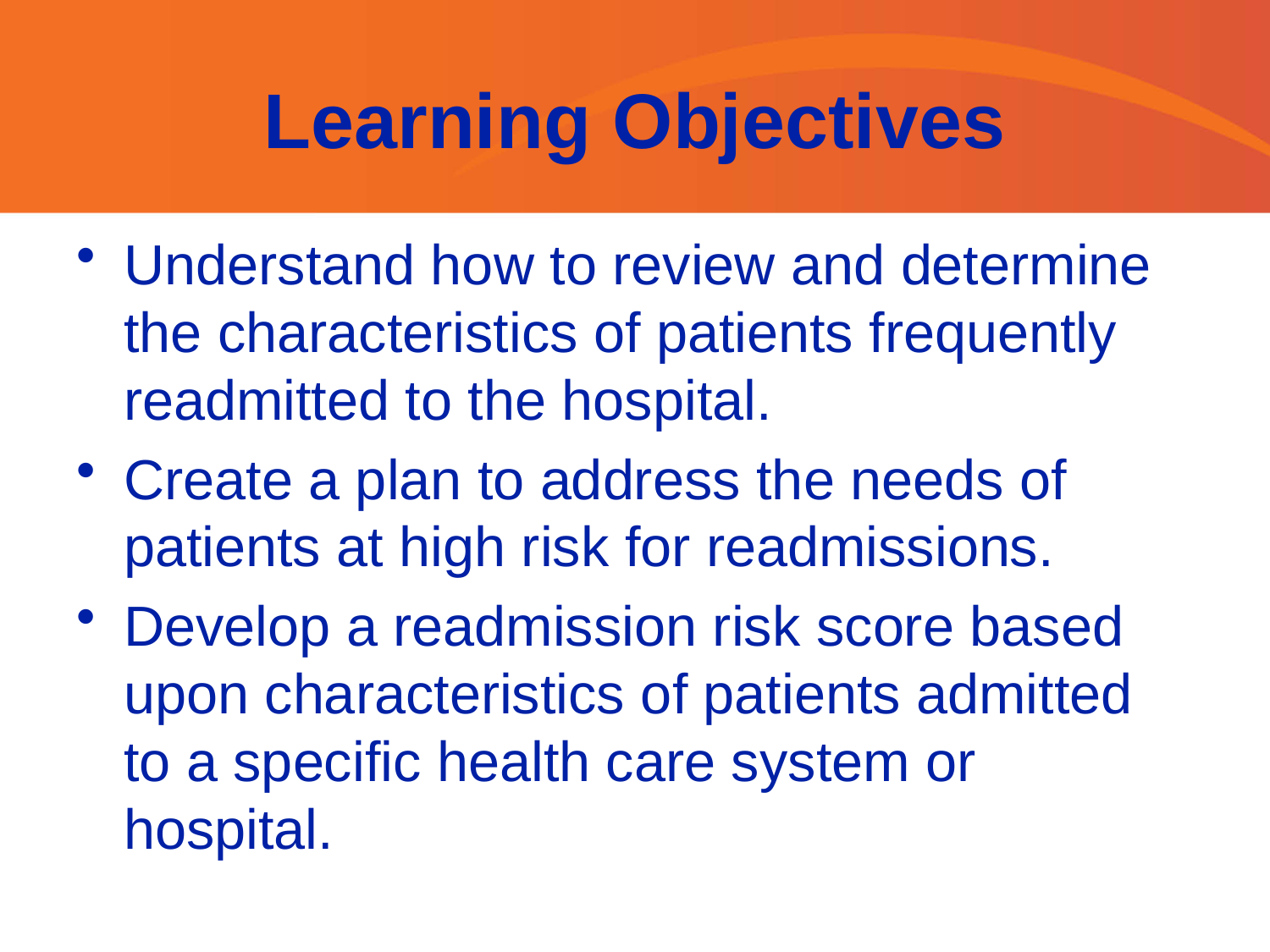

# Learning Objectives
Understand how to review and determine the characteristics of patients frequently readmitted to the hospital.
Create a plan to address the needs of patients at high risk for readmissions.
Develop a readmission risk score based upon characteristics of patients admitted to a specific health care system or hospital.